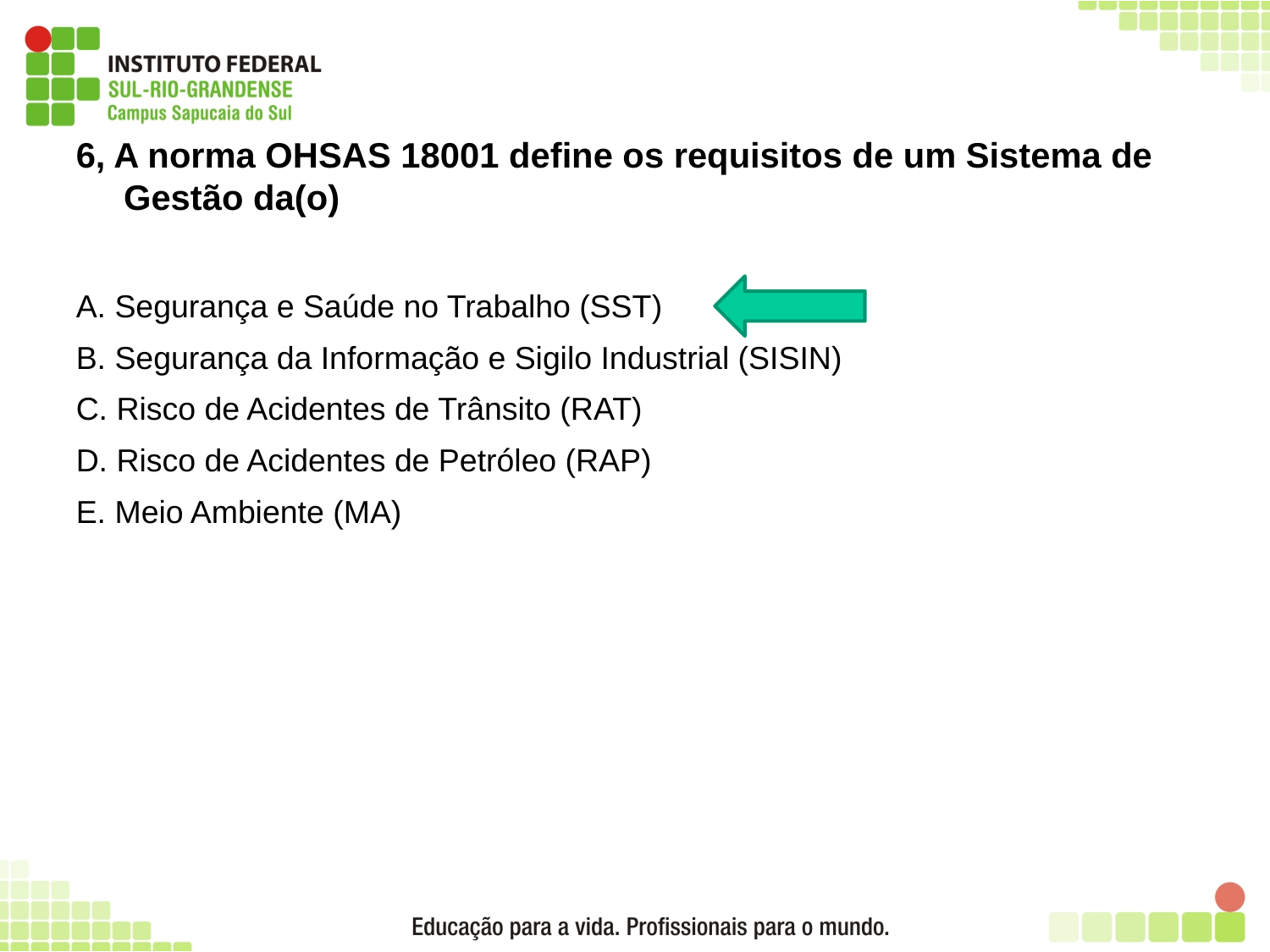

20
6, A norma OHSAS 18001 define os requisitos de um Sistema de Gestão da(o)

A. Segurança e Saúde no Trabalho (SST)
B. Segurança da Informação e Sigilo Industrial (SISIN)
C. Risco de Acidentes de Trânsito (RAT)
D. Risco de Acidentes de Petróleo (RAP)
E. Meio Ambiente (MA)